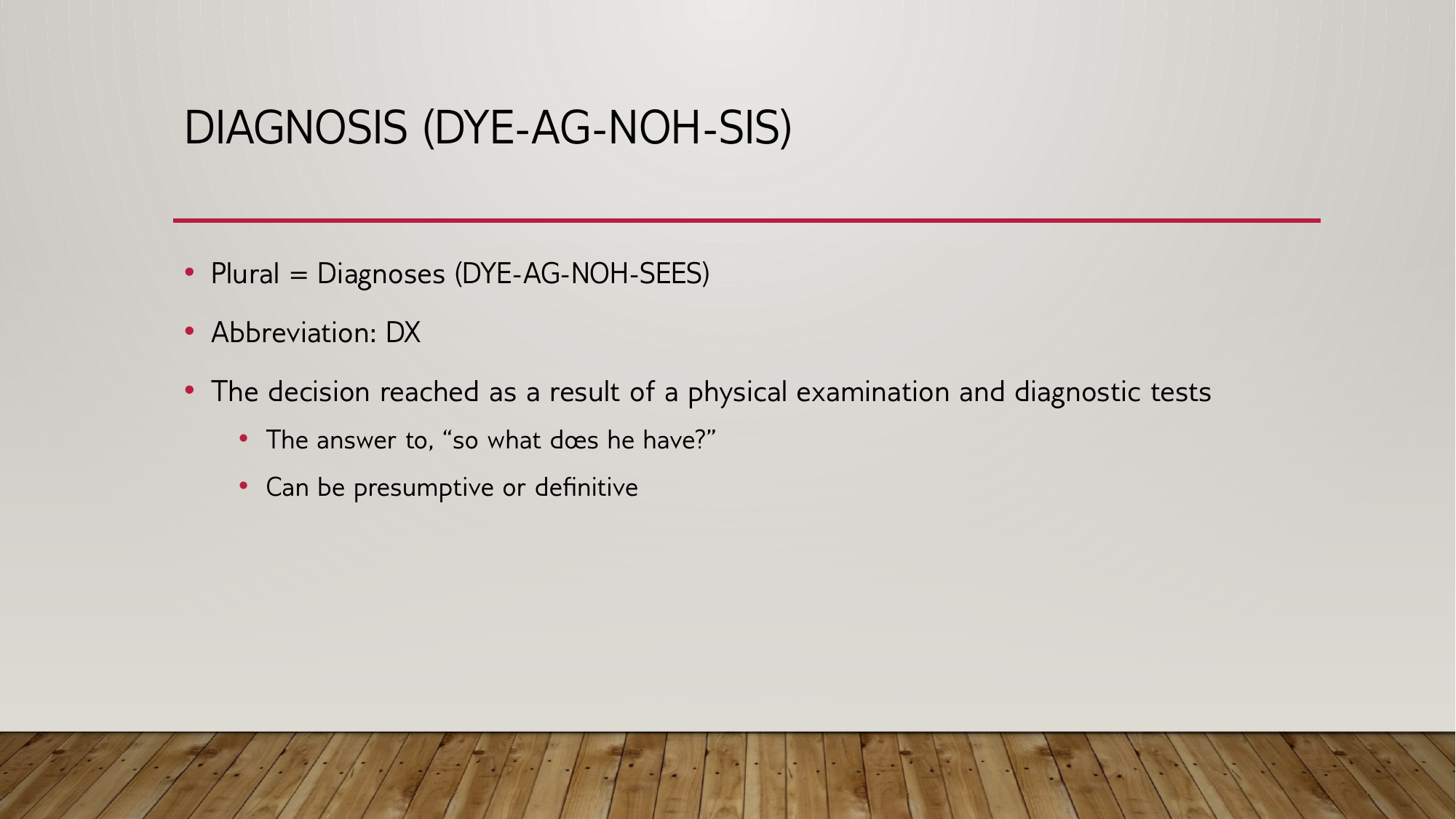

# diagnosis (Dye-ag-noh-sis)
Plural = Diagnoses (DYE-AG-NOH-SEES)
Abbreviation: DX
The decision reached as a result of a physical examination and diagnostic tests
The answer to, “so what does he have?”
Can be presumptive or definitive